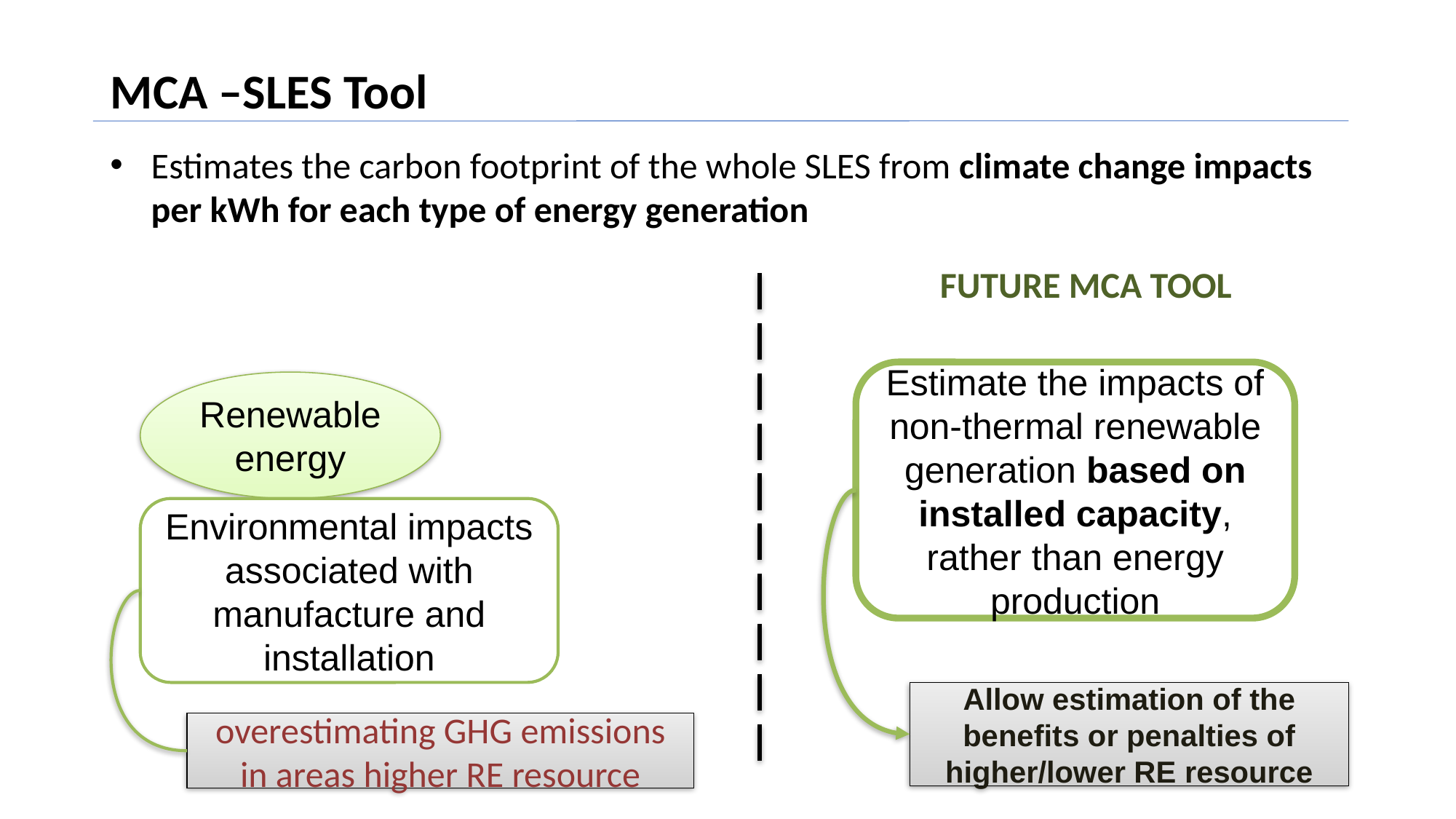

MCA –SLES Tool

Estimates the carbon footprint of the whole SLES from climate change impacts per kWh for each type of energy generation

FUTURE MCA TOOL
Estimate the impacts of non-thermal renewable generation based on installed capacity, rather than energy production
Renewable energy

Environmental impacts associated with manufacture and installation

Allow estimation of the benefits or penalties of higher/lower RE resource
overestimating GHG emissions in areas higher RE resource